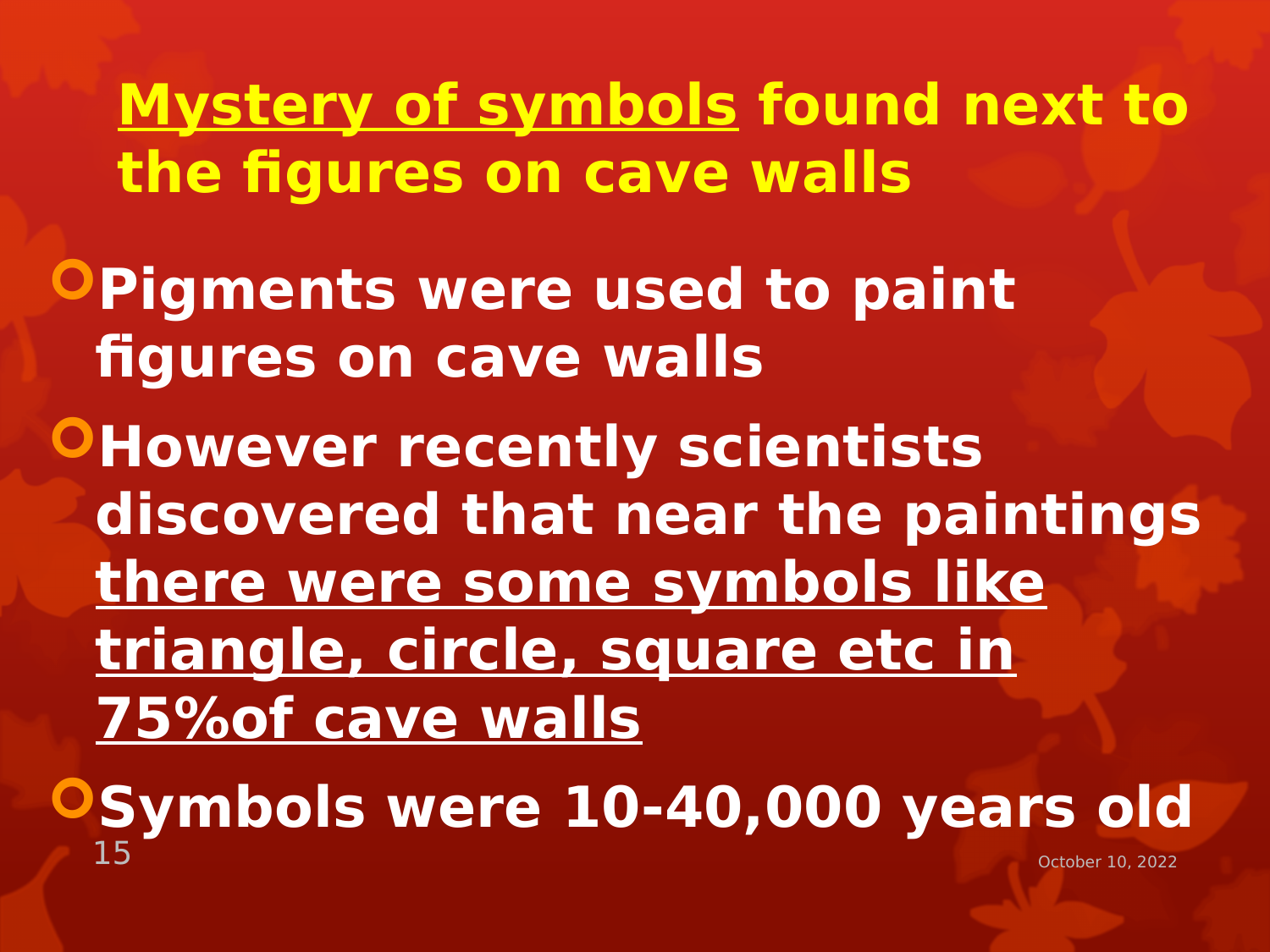

# Mystery of symbols found next to the figures on cave walls
Pigments were used to paint figures on cave walls
However recently scientists discovered that near the paintings there were some symbols like triangle, circle, square etc in 75%of cave walls
Symbols were 10-40,000 years old
15
October 10, 2022